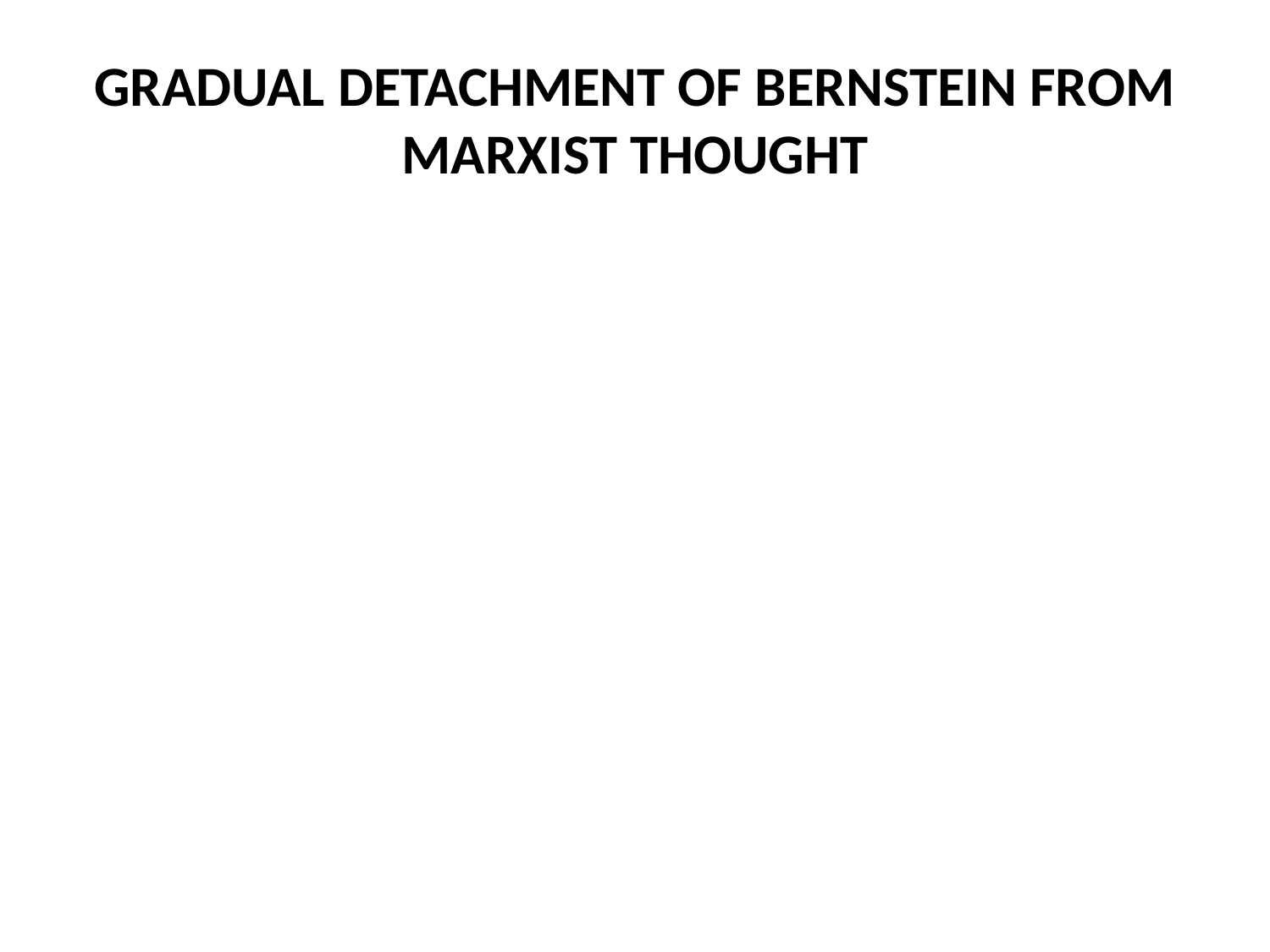

# GRADUAL DETACHMENT OF BERNSTEIN FROM MARXIST THOUGHT